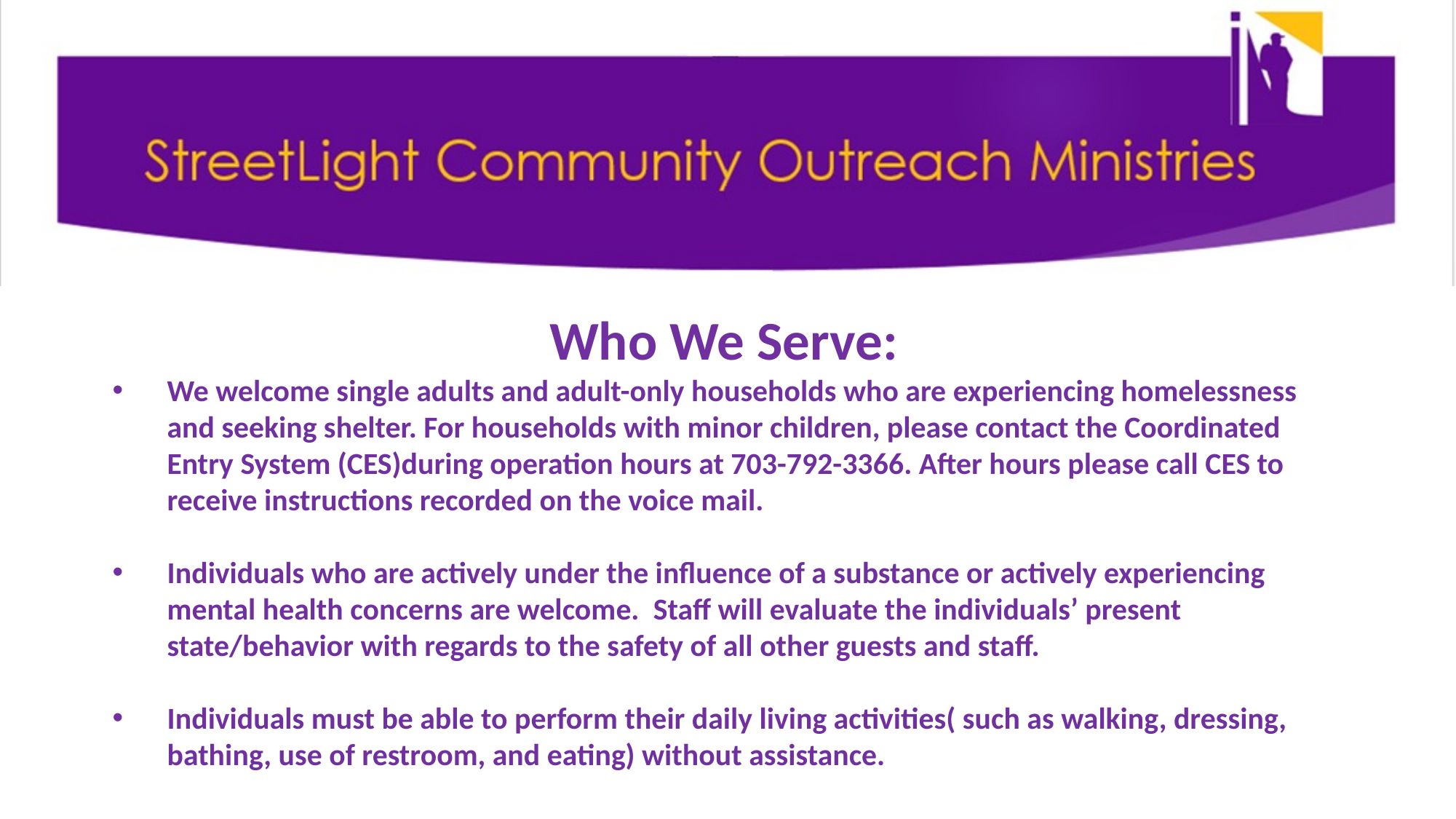

Who We Serve:
We welcome single adults and adult-only households who are experiencing homelessness and seeking shelter. For households with minor children, please contact the Coordinated Entry System (CES)during operation hours at 703-792-3366. After hours please call CES to receive instructions recorded on the voice mail.

Individuals who are actively under the influence of a substance or actively experiencing mental health concerns are welcome.  Staff will evaluate the individuals’ present state/behavior with regards to the safety of all other guests and staff.

Individuals must be able to perform their daily living activities( such as walking, dressing, bathing, use of restroom, and eating) without assistance.